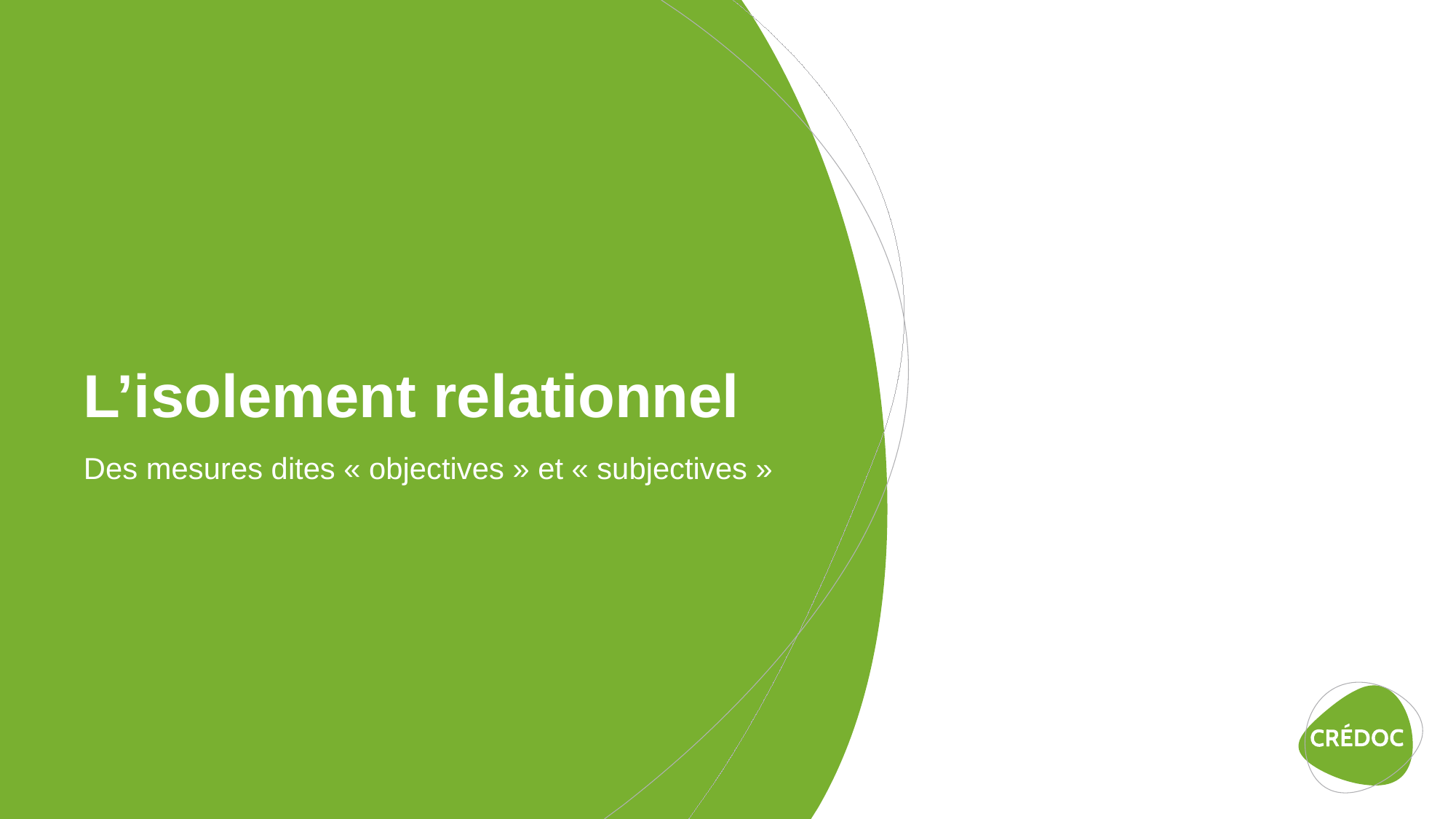

# L’isolement relationnel
Des mesures dites « objectives » et « subjectives »